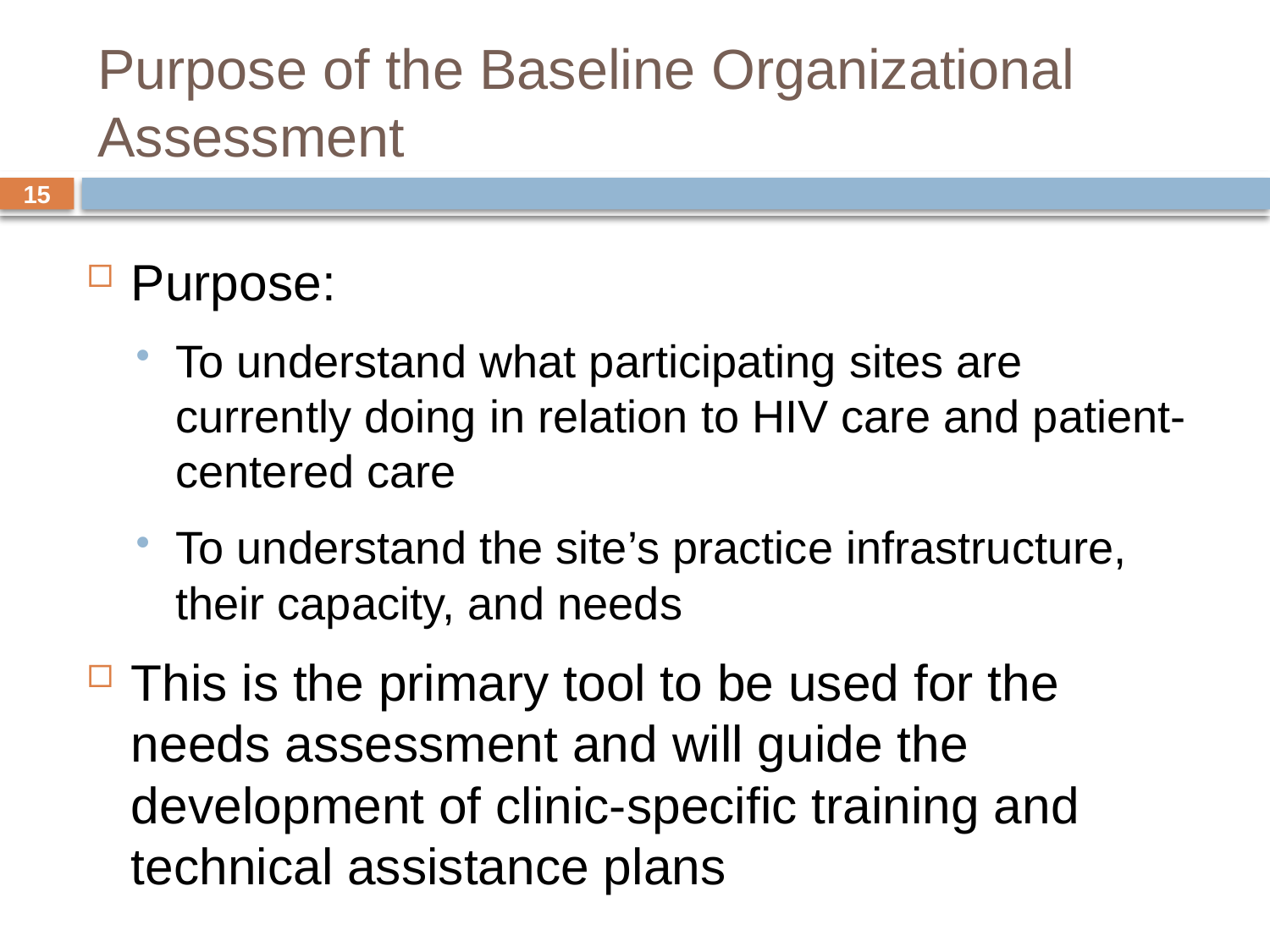

# Purpose of the Baseline Organizational Assessment
15
Purpose:
To understand what participating sites are currently doing in relation to HIV care and patient-centered care
To understand the site’s practice infrastructure, their capacity, and needs
This is the primary tool to be used for the needs assessment and will guide the development of clinic-specific training and technical assistance plans